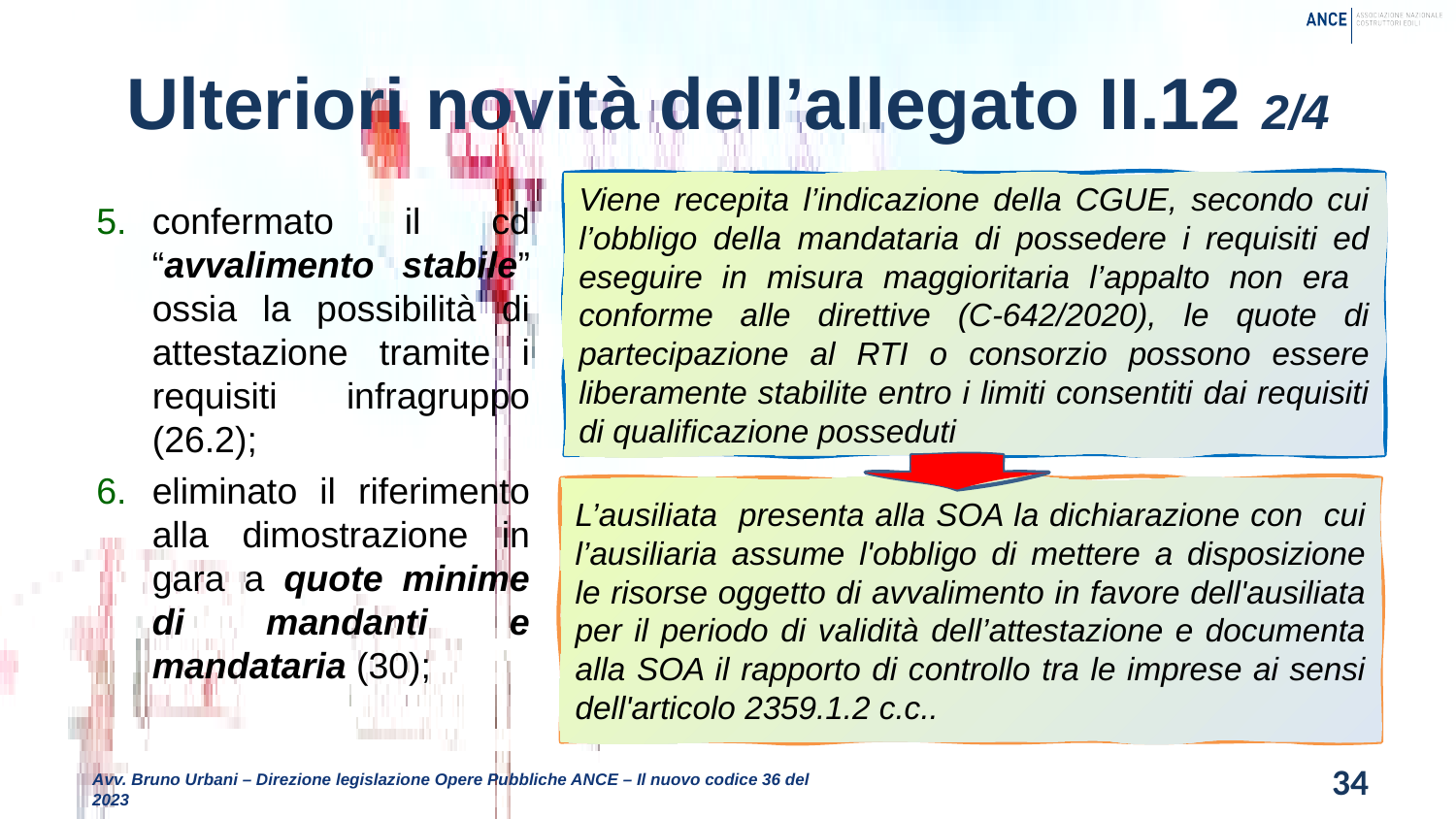

# Ulteriori novità dell’allegato II.12 2/4
Viene recepita l’indicazione della CGUE, secondo cui l’obbligo della mandataria di possedere i requisiti ed eseguire in misura maggioritaria l’appalto non era  conforme alle direttive (C-642/2020), le quote di partecipazione al RTI o consorzio possono essere liberamente stabilite entro i limiti consentiti dai requisiti di qualificazione posseduti
confermato il cd “avvalimento stabile” ossia la possibilità di attestazione tramite i requisiti infragruppo (26.2);
eliminato il riferimento alla dimostrazione in gara a quote minime di mandanti e mandataria (30);

L’ausiliata  presenta alla SOA la dichiarazione con  cui l’ausiliaria assume l'obbligo di mettere a disposizione le risorse oggetto di avvalimento in favore dell'ausiliata per il periodo di validità dell’attestazione e documenta alla SOA il rapporto di controllo tra le imprese ai sensi dell'articolo 2359.1.2 c.c..

34